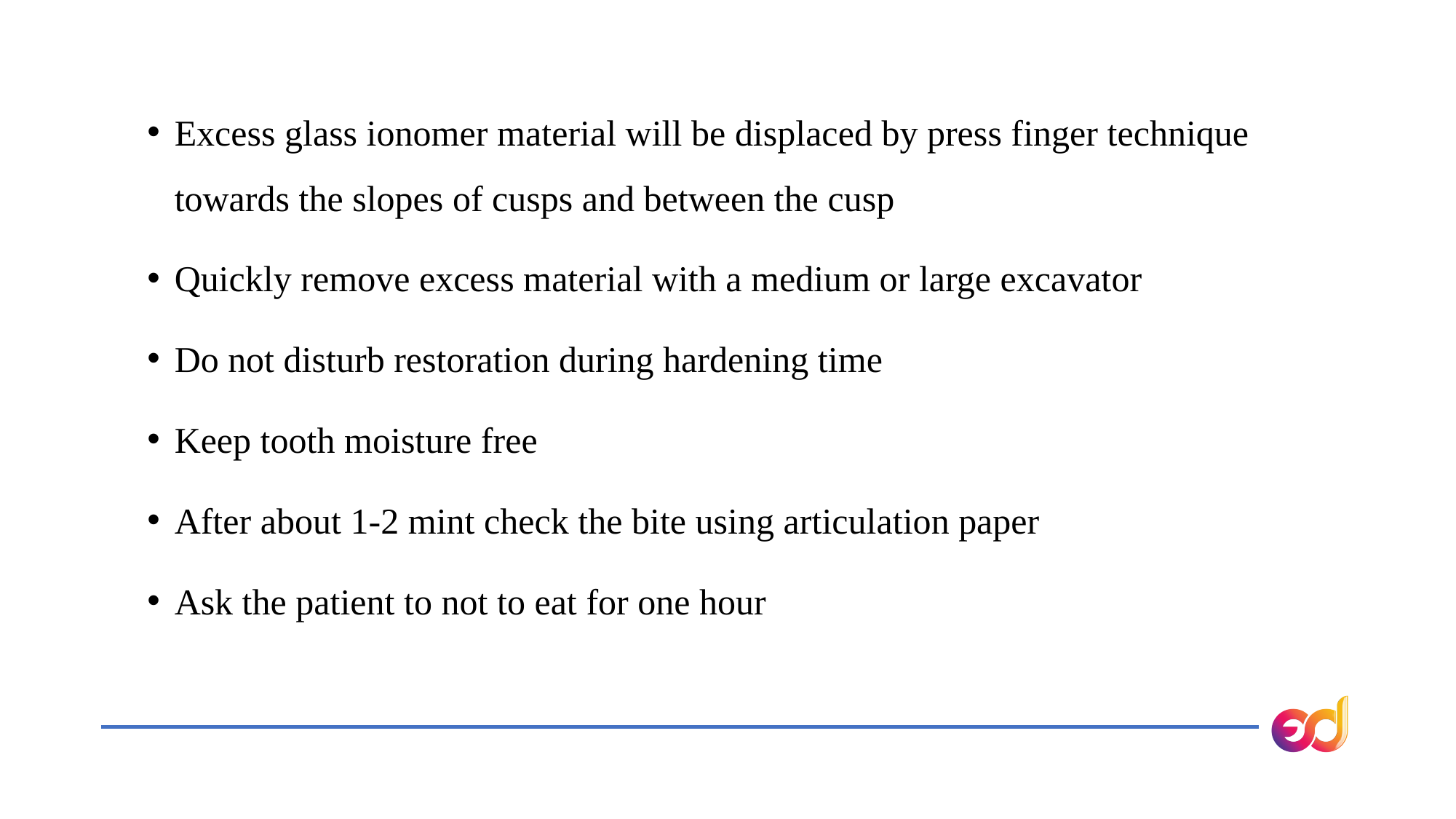

#
Excess glass ionomer material will be displaced by press finger technique towards the slopes of cusps and between the cusp
Quickly remove excess material with a medium or large excavator
Do not disturb restoration during hardening time
Keep tooth moisture free
After about 1-2 mint check the bite using articulation paper
Ask the patient to not to eat for one hour